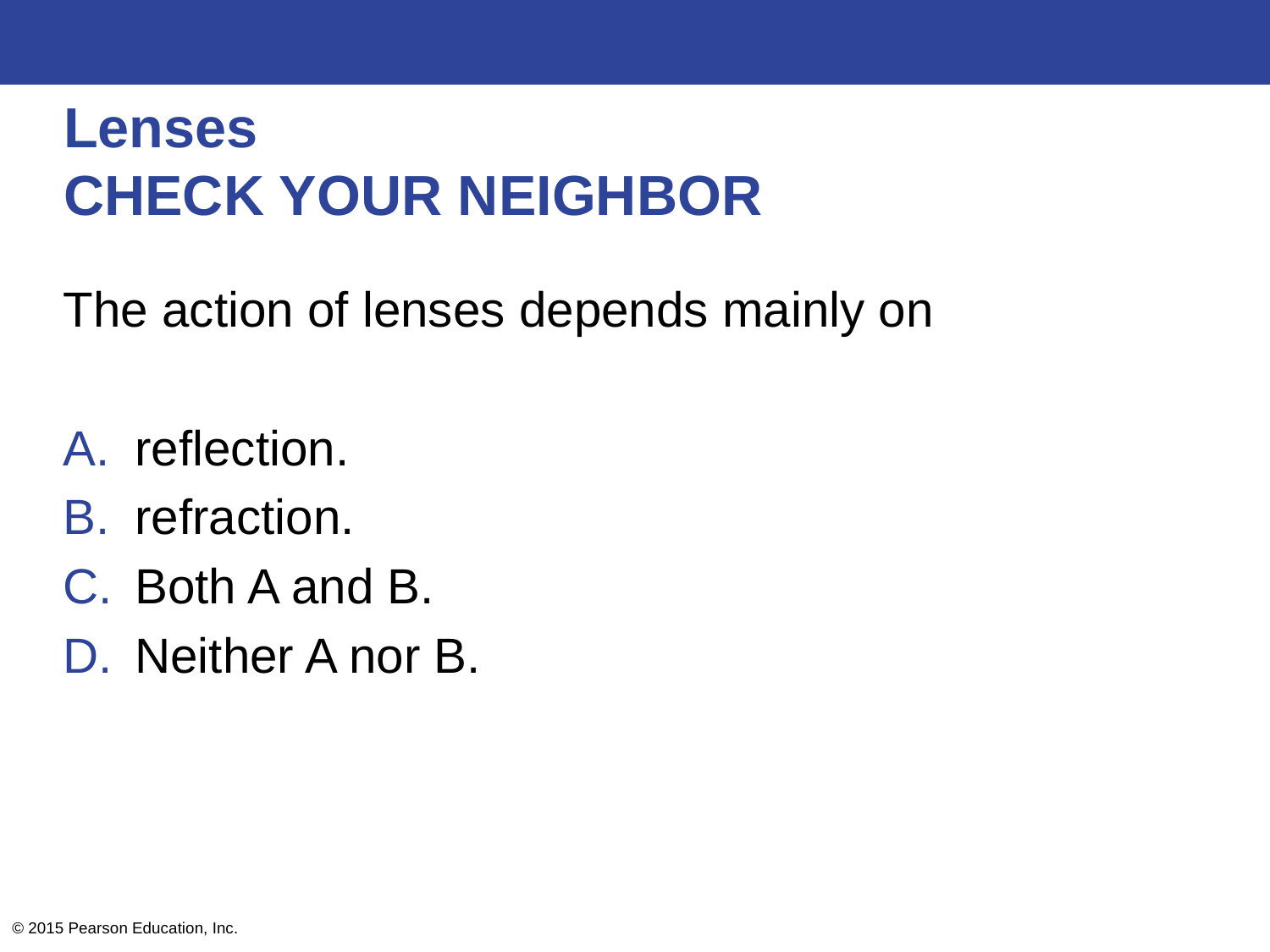

# Lenses CHECK YOUR NEIGHBOR
The action of lenses depends mainly on

reflection.
refraction.
Both A and B.
Neither A nor B.

© 2015 Pearson Education, Inc.